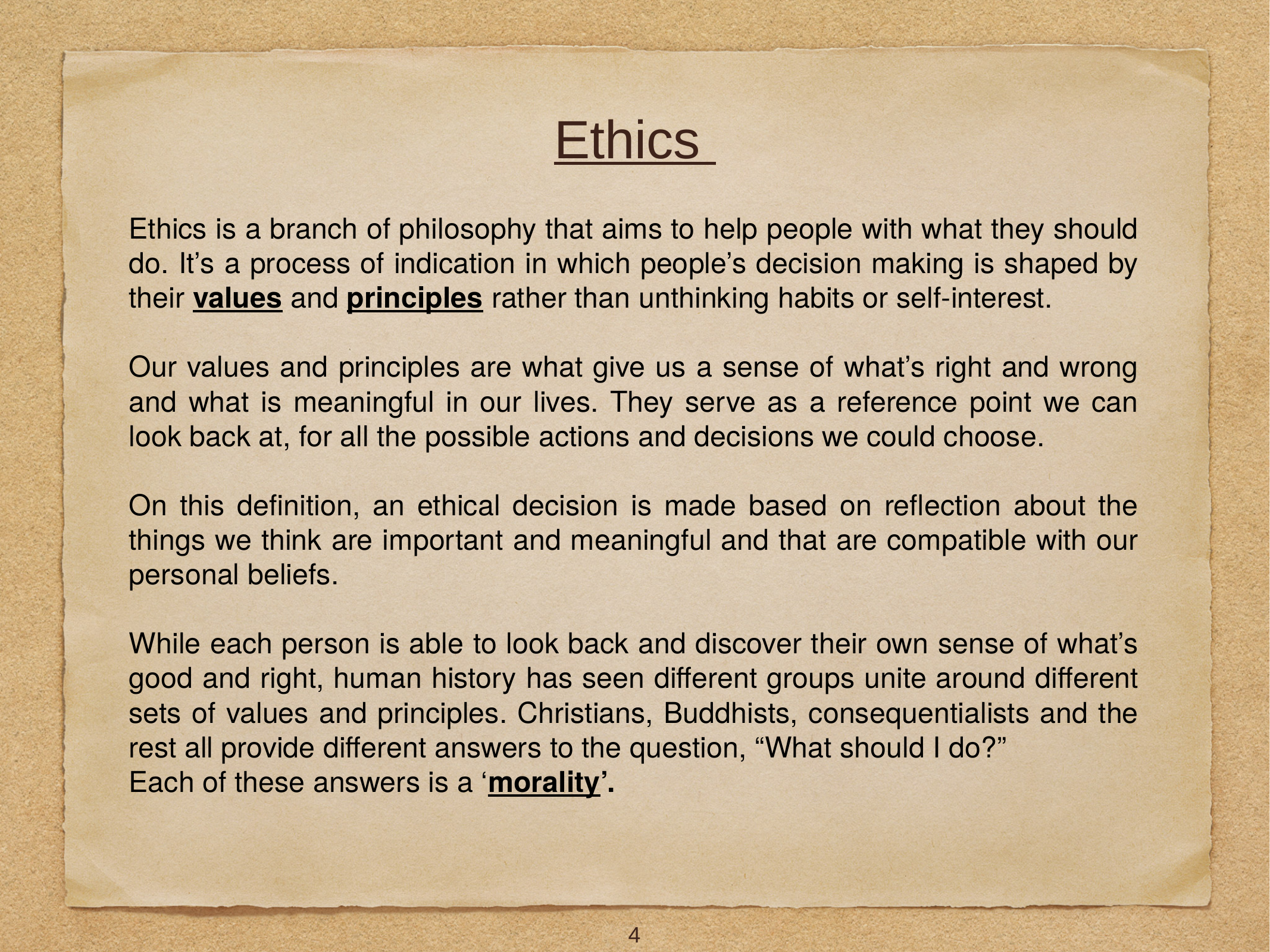

# Ethics
Ethics is a branch of philosophy that aims to help people with what they should do. It’s a process of indication in which people’s decision making is shaped by their values and principles rather than unthinking habits or self-interest.

Our values and principles are what give us a sense of what’s right and wrong and what is meaningful in our lives. They serve as a reference point we can look back at, for all the possible actions and decisions we could choose.

On this definition, an ethical decision is made based on reflection about the things we think are important and meaningful and that are compatible with our personal beliefs.

While each person is able to look back and discover their own sense of what’s good and right, human history has seen different groups unite around different sets of values and principles. Christians, Buddhists, consequentialists and the rest all provide different answers to the question, “What should I do?”
Each of these answers is a ‘morality’.
4